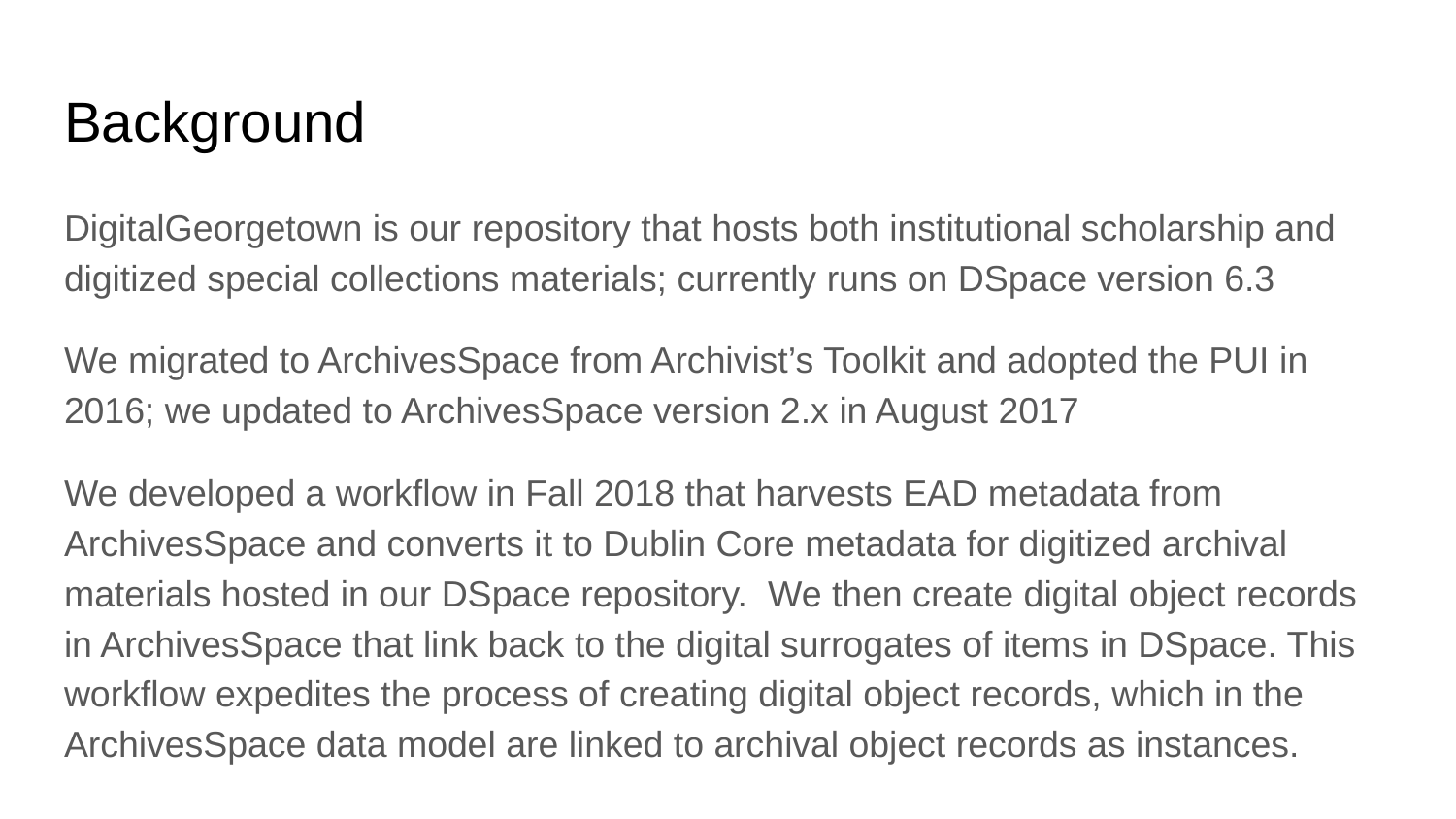

# Background
DigitalGeorgetown is our repository that hosts both institutional scholarship and digitized special collections materials; currently runs on DSpace version 6.3
We migrated to ArchivesSpace from Archivist’s Toolkit and adopted the PUI in 2016; we updated to ArchivesSpace version 2.x in August 2017
We developed a workflow in Fall 2018 that harvests EAD metadata from ArchivesSpace and converts it to Dublin Core metadata for digitized archival materials hosted in our DSpace repository.  We then create digital object records in ArchivesSpace that link back to the digital surrogates of items in DSpace. This workflow expedites the process of creating digital object records, which in the ArchivesSpace data model are linked to archival object records as instances.